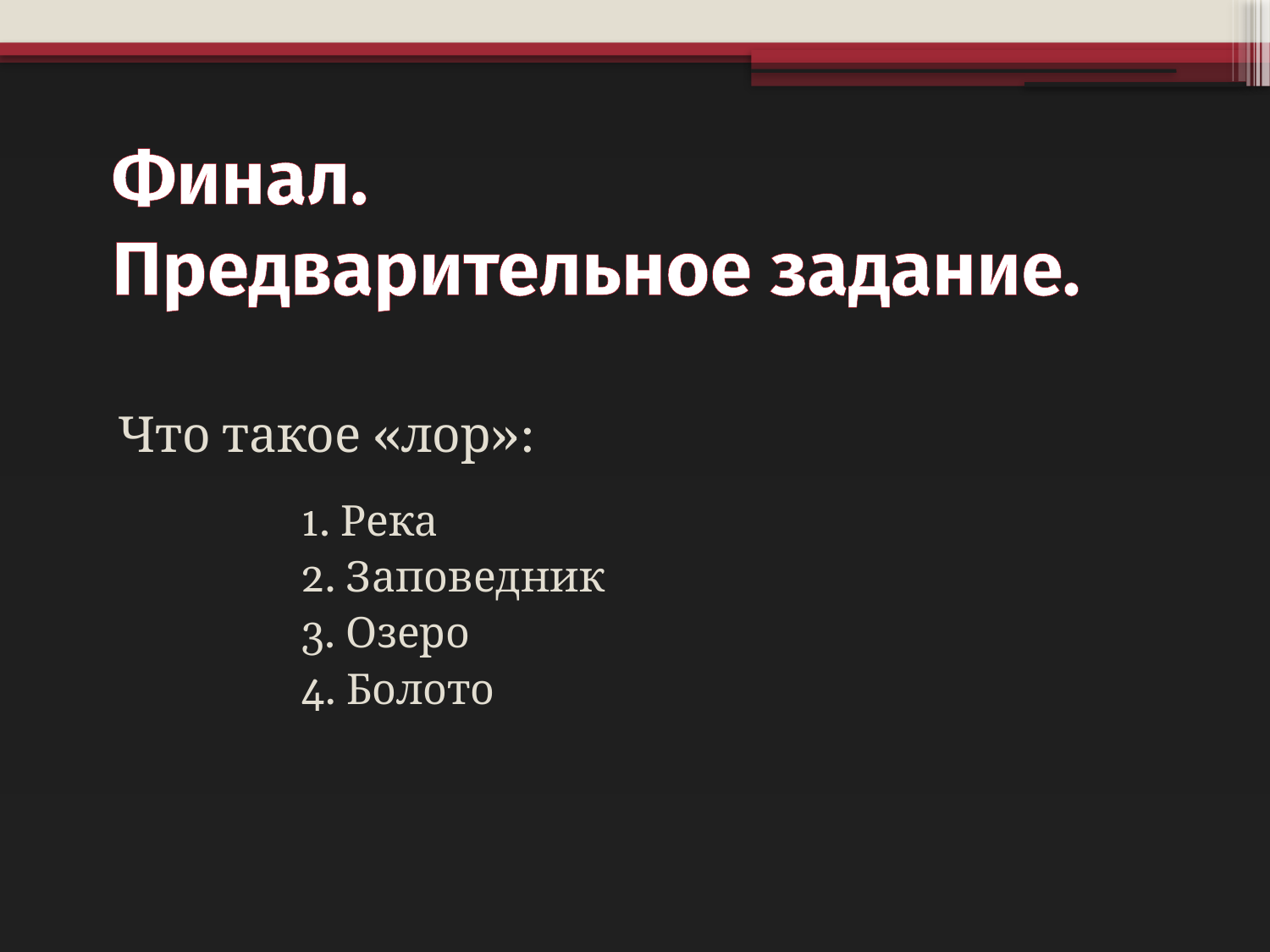

# Финал. Предварительное задание.
Что такое «лор»:

                  1. Река
                  2. Заповедник
                  3. Озеро
                  4. Болото